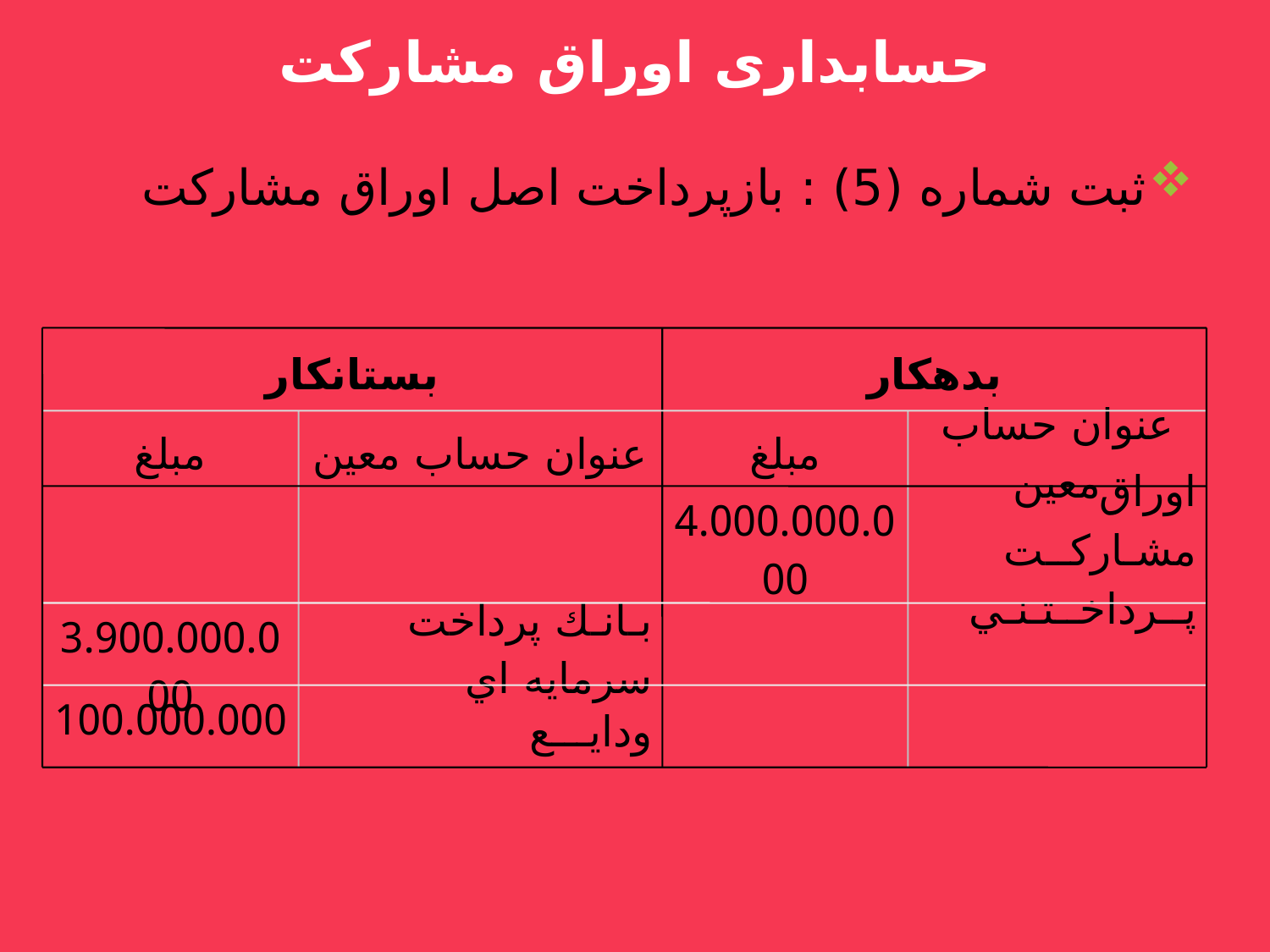

حسابداری اوراق مشاركت
ثبت شماره (5) : بازپرداخت اصل اوراق مشاركت

بستانکار

بدهکار

مبلغ

عنوان حساب معين

مبلغ
عنوان حساب معين

4.000.000.000
اوراق مشـاركــت پــرداخــتـنـي
3.900.000.000

بـانـك پرداخت سرمايه اي

100.000.000

ودایـــع